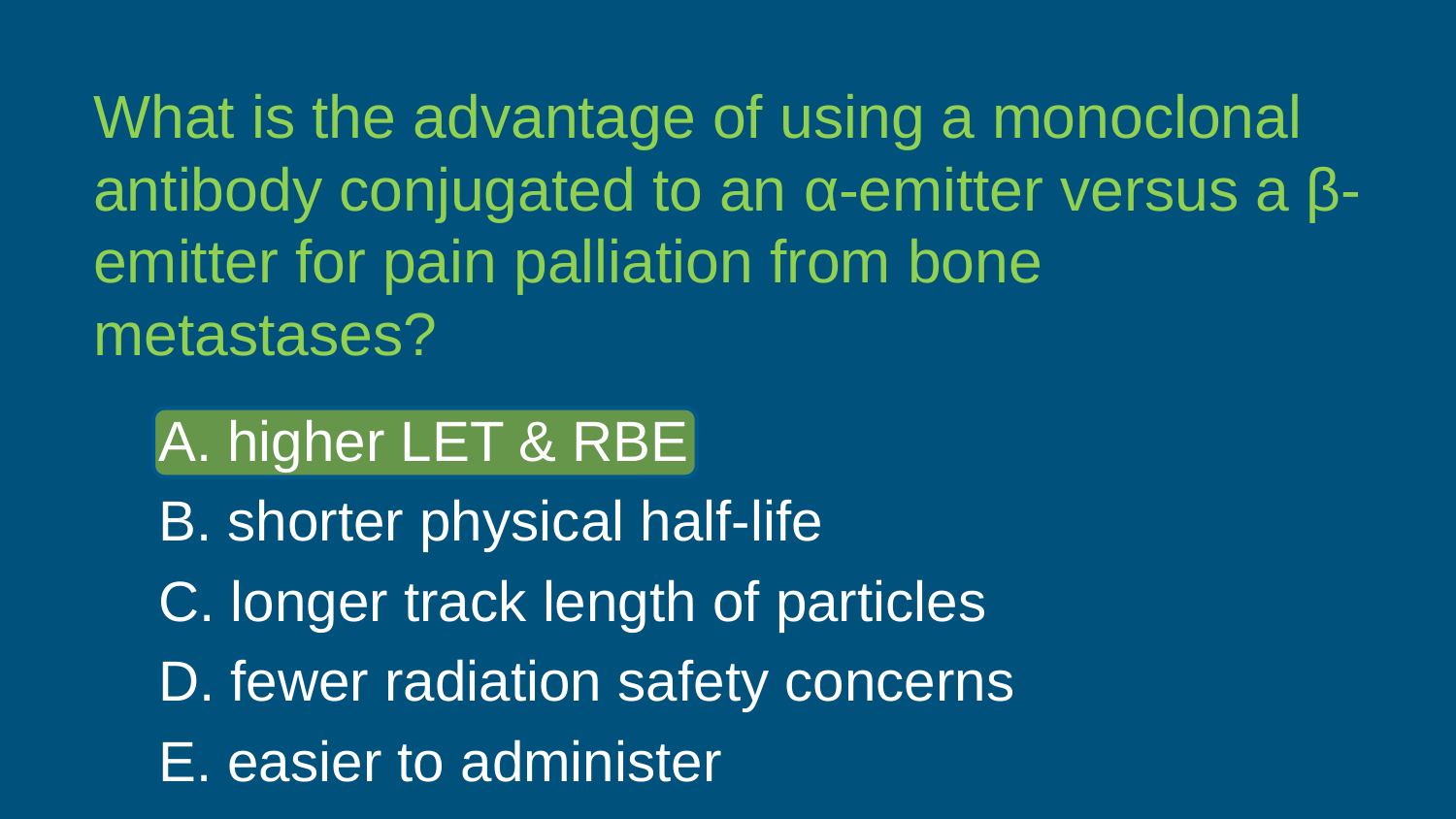

What is the advantage of using a monoclonal antibody conjugated to an α-emitter versus a β-emitter for pain palliation from bone metastases?
A. higher LET & RBE
B. shorter physical half-life
C. longer track length of particles
D. fewer radiation safety concerns
E. easier to administer